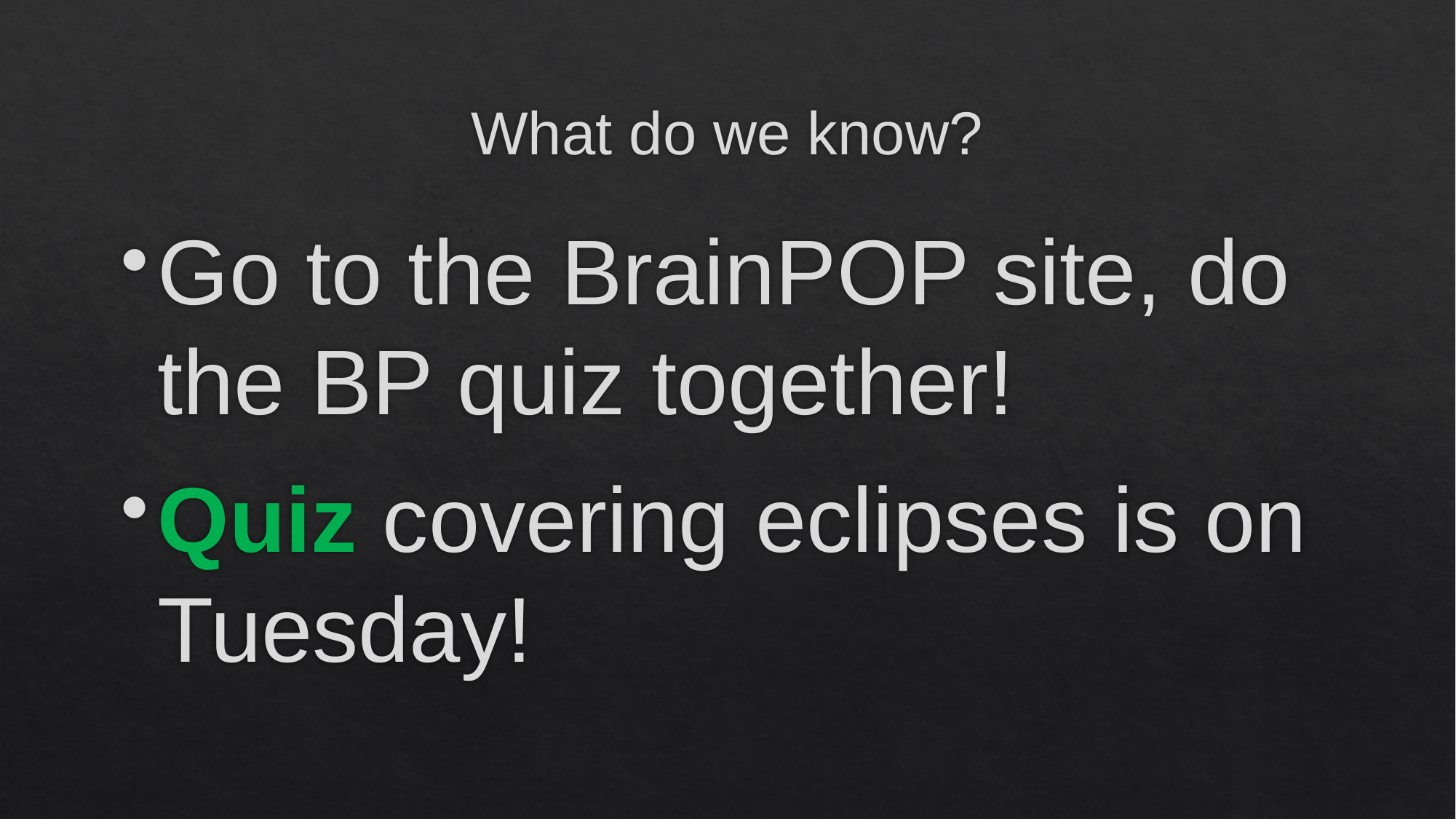

# What do we know?
Go to the BrainPOP site, do the BP quiz together!
Quiz covering eclipses is on Tuesday!